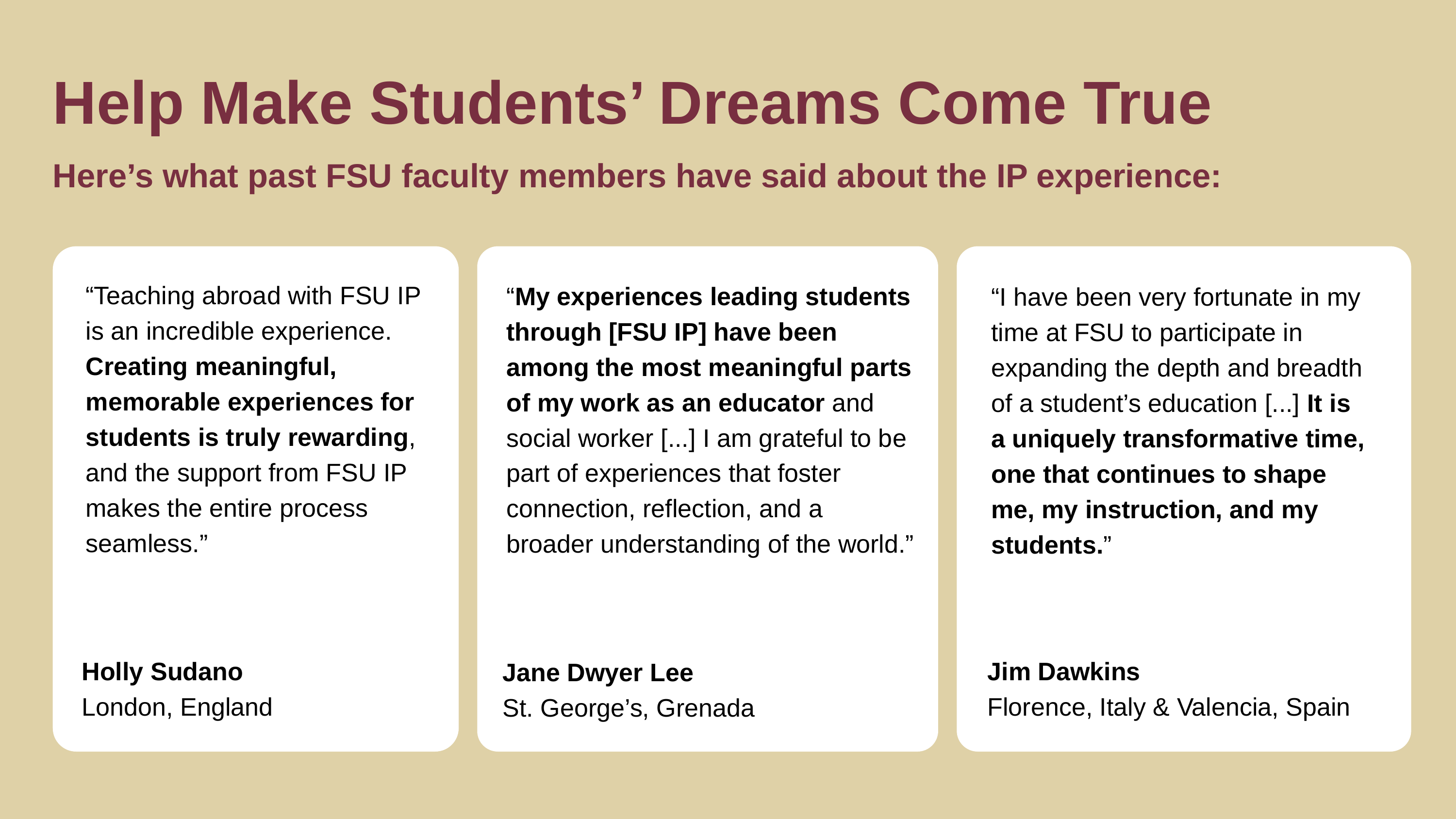

Help Make Students’ Dreams Come True
Here’s what past FSU faculty members have said about the IP experience:

“Teaching abroad with FSU IP is an incredible experience. Creating meaningful, memorable experiences for students is truly rewarding, and the support from FSU IP makes the entire process seamless.”
“My experiences leading students through [FSU IP] have been among the most meaningful parts of my work as an educator and social worker [...] I am grateful to be part of experiences that foster connection, reflection, and a broader understanding of the world.”
“I have been very fortunate in my time at FSU to participate in expanding the depth and breadth of a student’s education [...] It is a uniquely transformative time, one that continues to shape me, my instruction, and my students.”
Holly Sudano
London, England
Jim Dawkins
Florence, Italy & Valencia, Spain
Jane Dwyer Lee
St. George’s, Grenada